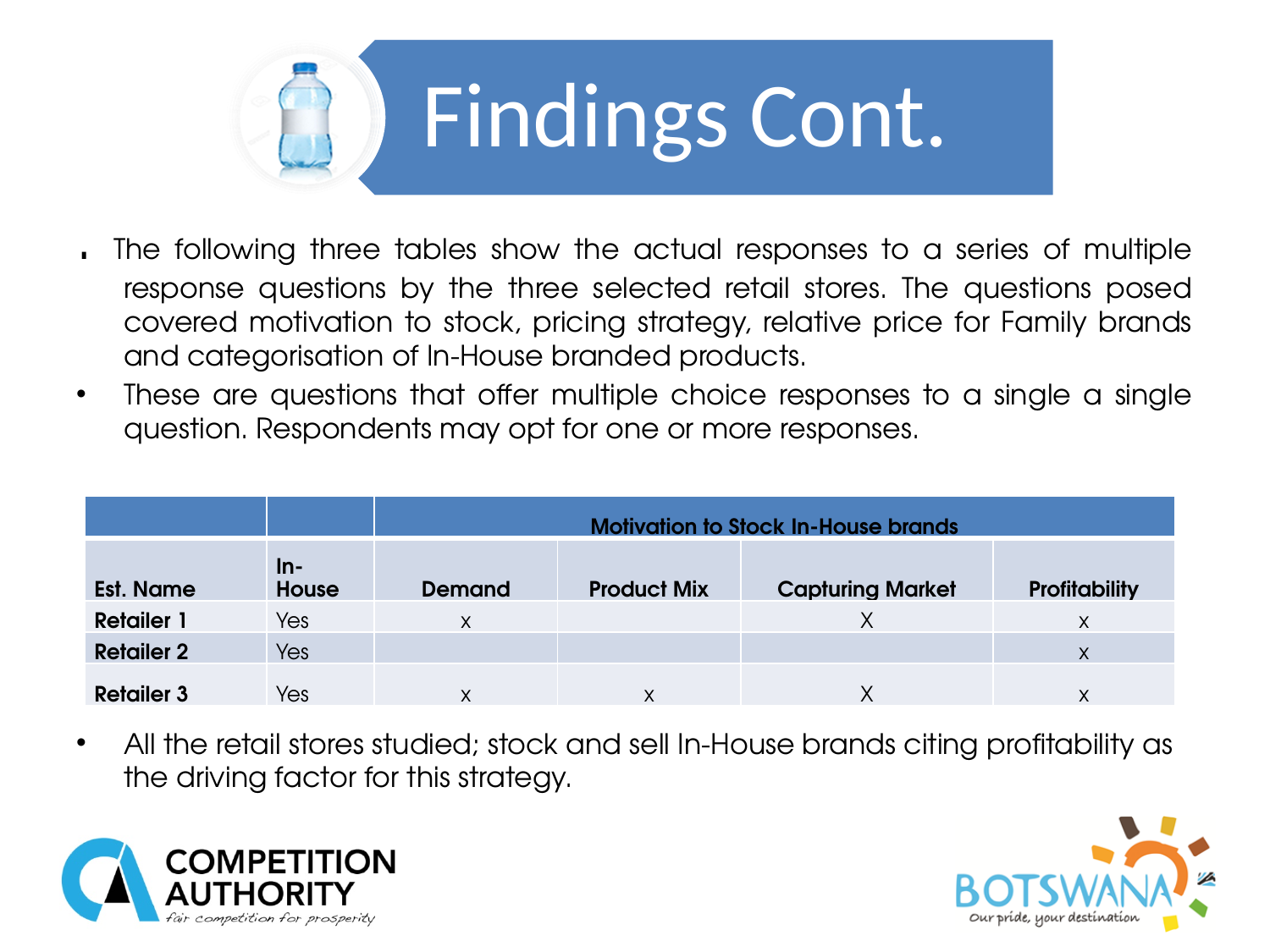

Findings Cont.
. The following three tables show the actual responses to a series of multiple response questions by the three selected retail stores. The questions posed covered motivation to stock, pricing strategy, relative price for Family brands and categorisation of In-House branded products.
These are questions that offer multiple choice responses to a single a single question. Respondents may opt for one or more responses.

All the retail stores studied; stock and sell In-House brands citing profitability as the driving factor for this strategy.

|  |  | Motivation to Stock In-House brands |  |  |  |
| --- | --- | --- | --- | --- | --- |
| Est. Name | In-House | Demand | Product Mix | Capturing Market | Profitability |
| Retailer 1 | Yes | x |  | X | x |
| Retailer 2 | Yes |  |  |  | x |
| Retailer 3 | Yes | x | x | X | x |
10